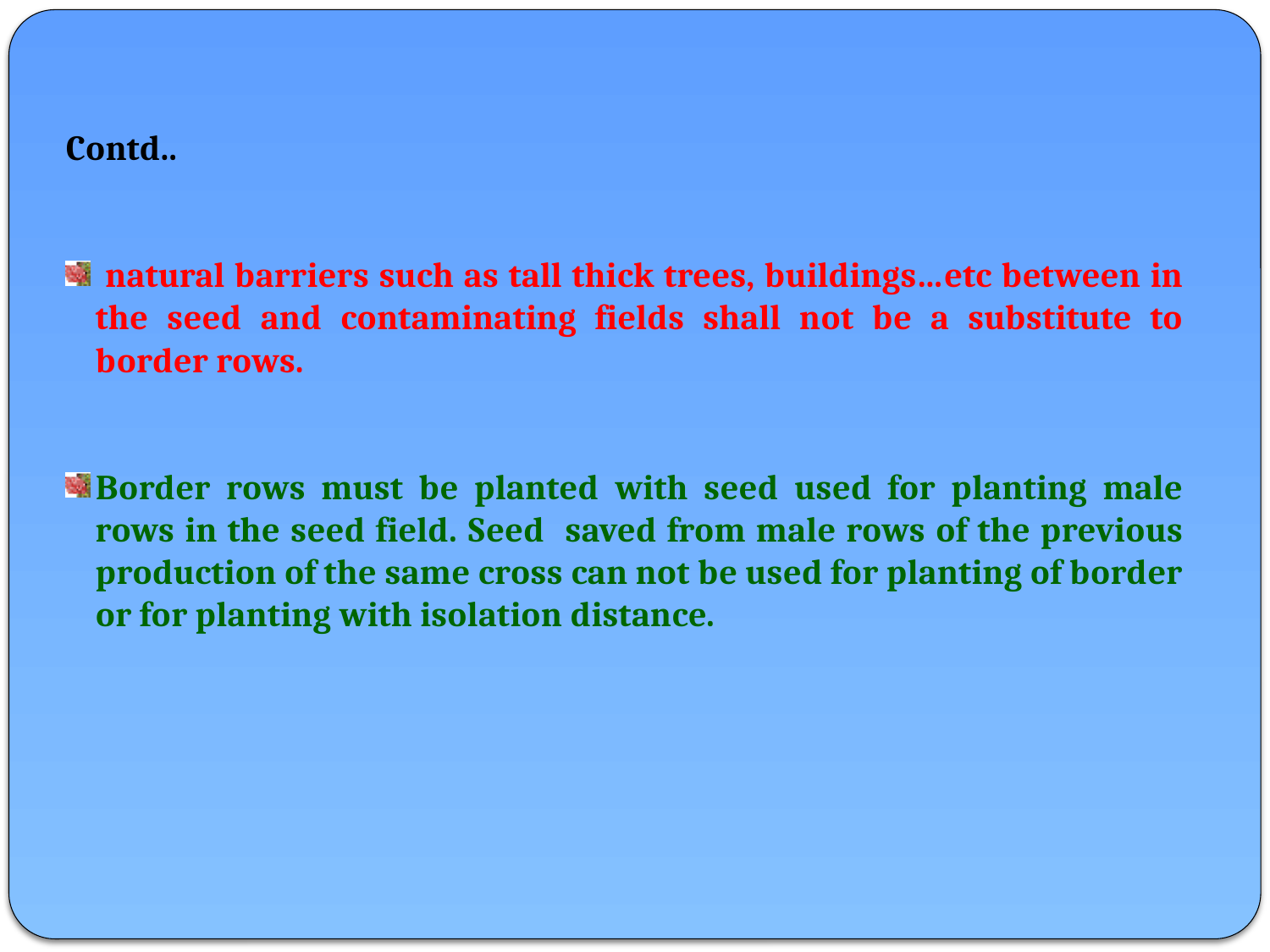

Contd..

 natural barriers such as tall thick trees, buildings…etc between in the seed and contaminating fields shall not be a substitute to border rows.

Border rows must be planted with seed used for planting male rows in the seed field. Seed  saved from male rows of the previous production of the same cross can not be used for planting of border or for planting with isolation distance.